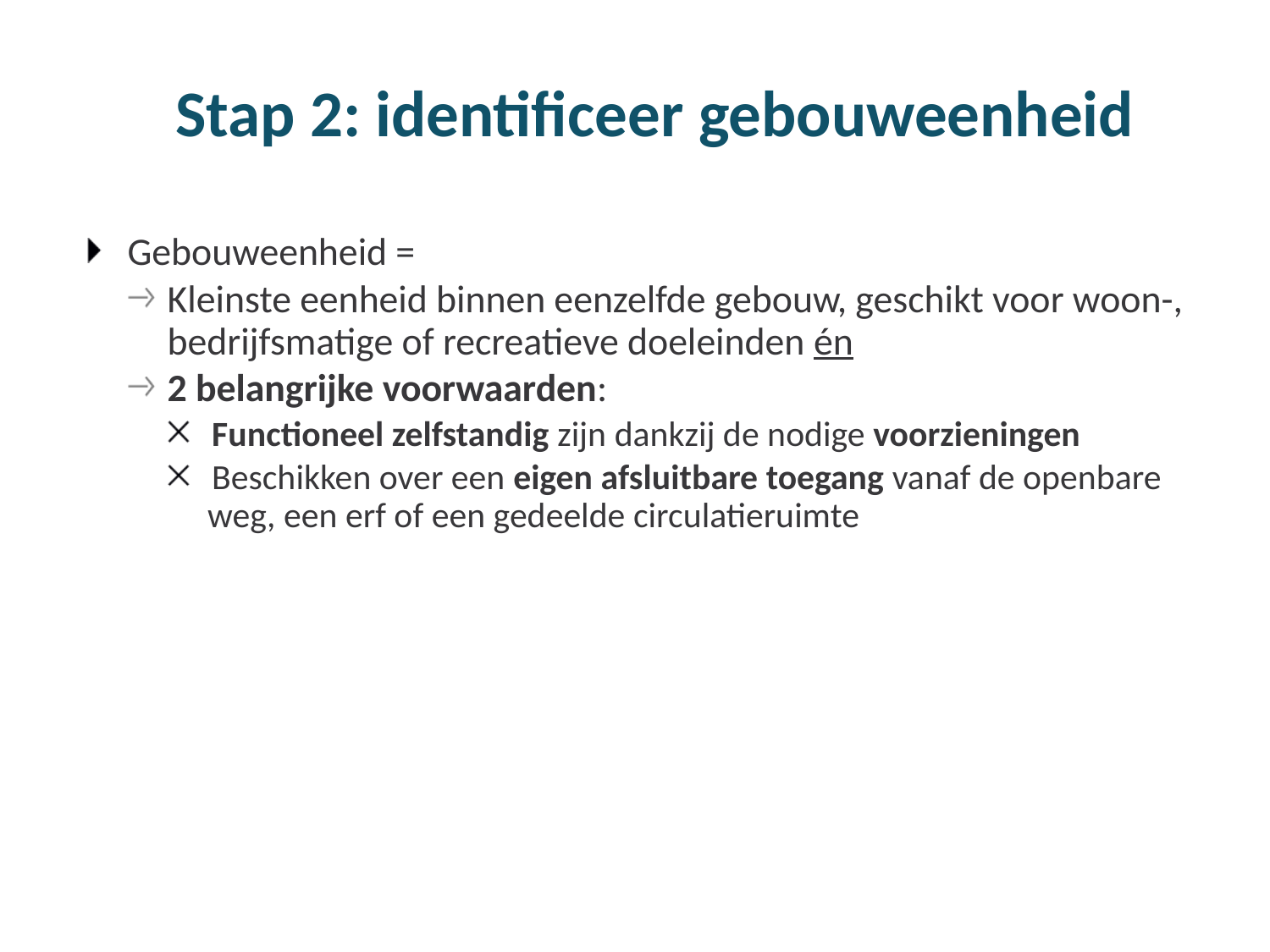

# Stap 2: identificeer gebouweenheid
Gebouweenheid =
Kleinste eenheid binnen eenzelfde gebouw, geschikt voor woon-, bedrijfsmatige of recreatieve doeleinden én
2 belangrijke voorwaarden:
Functioneel zelfstandig zijn dankzij de nodige voorzieningen
Beschikken over een eigen afsluitbare toegang vanaf de openbare weg, een erf of een gedeelde circulatieruimte